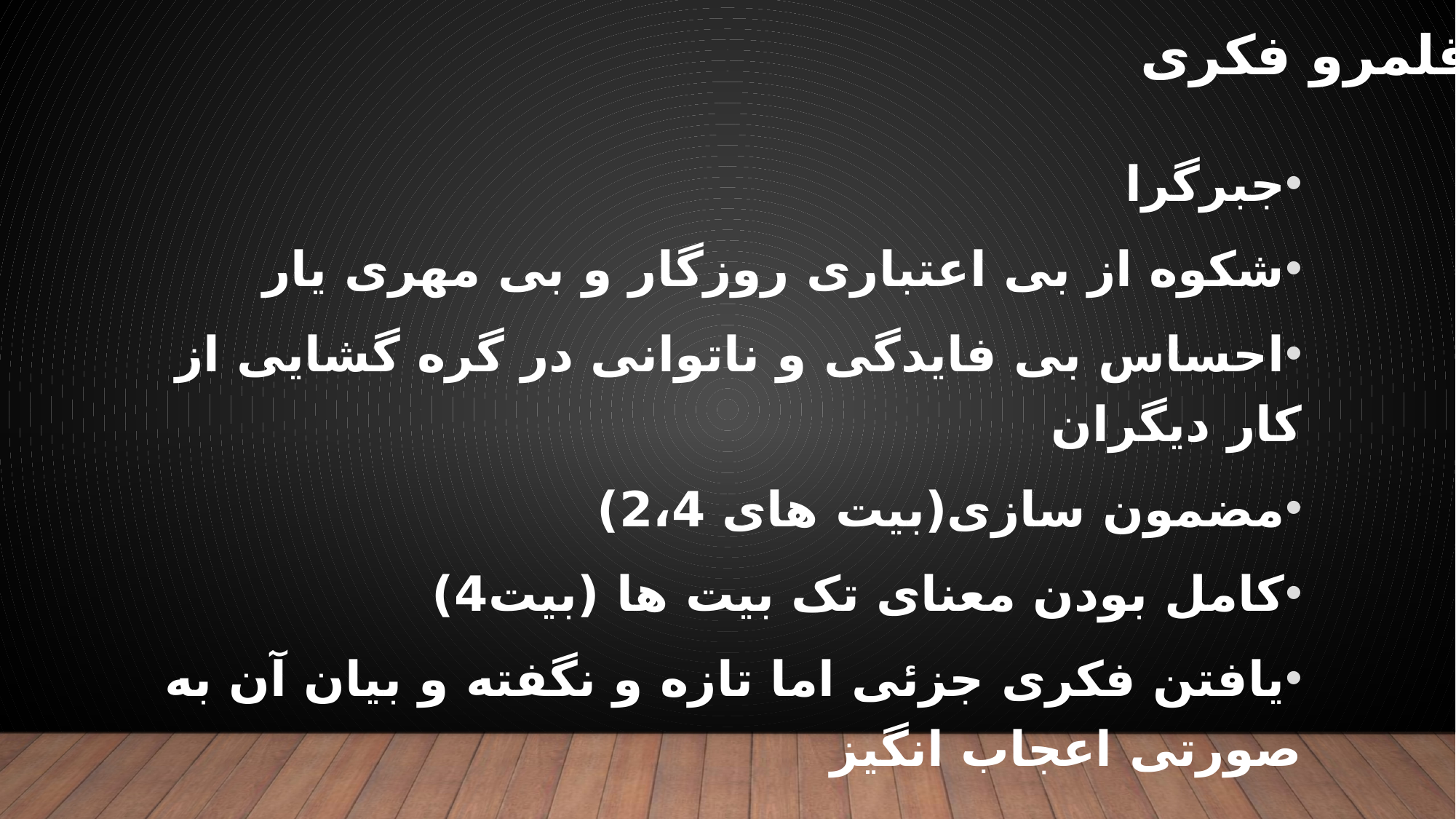

قلمرو فکری:
جبرگرا
شکوه از بی اعتباری روزگار و بی مهری یار
احساس بی فایدگی و ناتوانی در گره گشایی از کار دیگران
مضمون سازی(بیت های 2،4)
کامل بودن معنای تک بیت ها (بیت4)
یافتن فکری جزئی اما تازه و نگفته و بیان آن به صورتی اعجاب انگیز